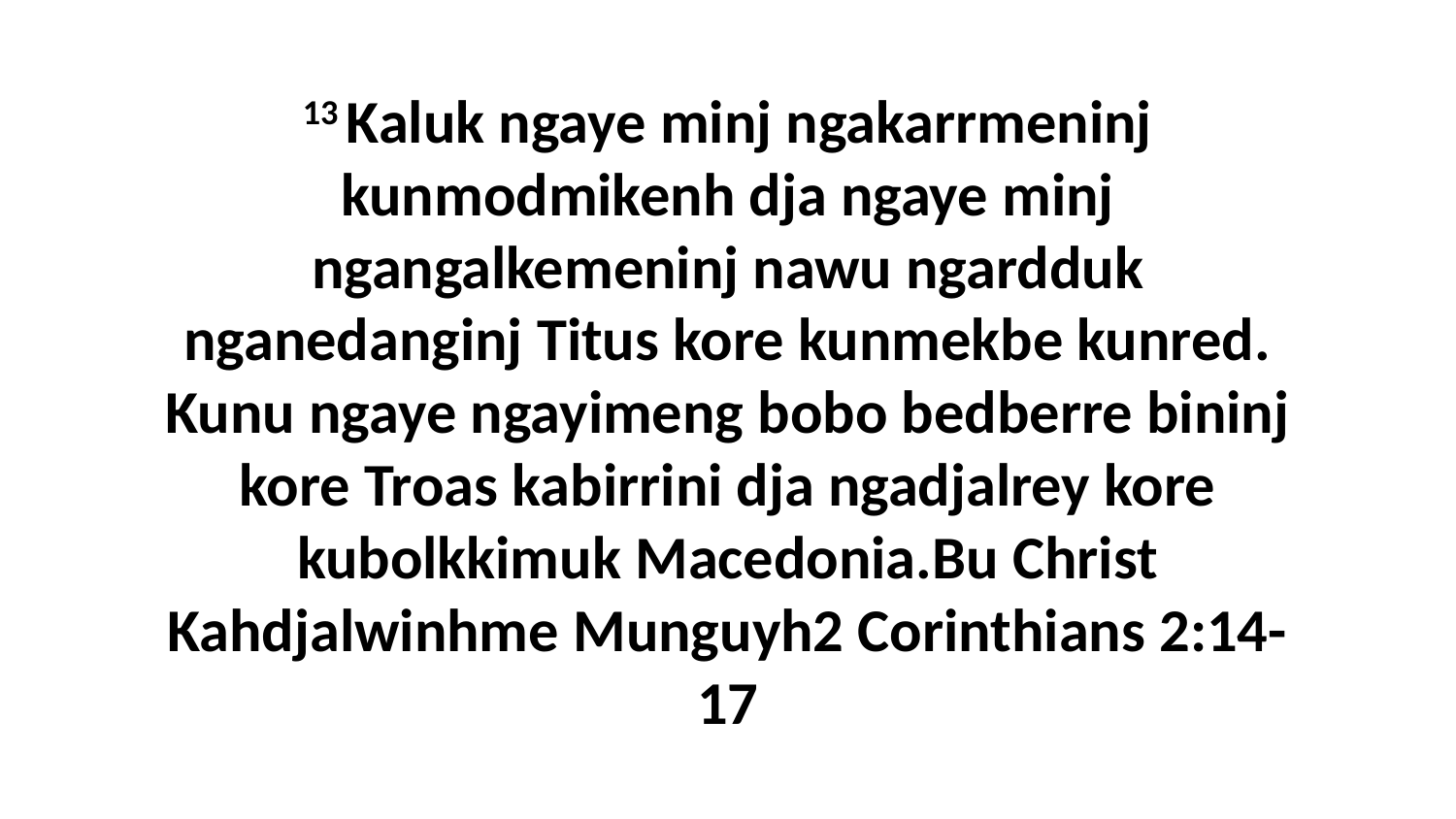

13 Kaluk ngaye minj ngakarrmeninj kunmodmikenh dja ngaye minj ngangalkemeninj nawu ngardduk nganedanginj Titus kore kunmekbe kunred. Kunu ngaye ngayimeng bobo bedberre bininj kore Troas kabirrini dja ngadjalrey kore kubolkkimuk Macedonia.Bu Christ Kahdjalwinhme Munguyh2 Corinthians 2:14-17